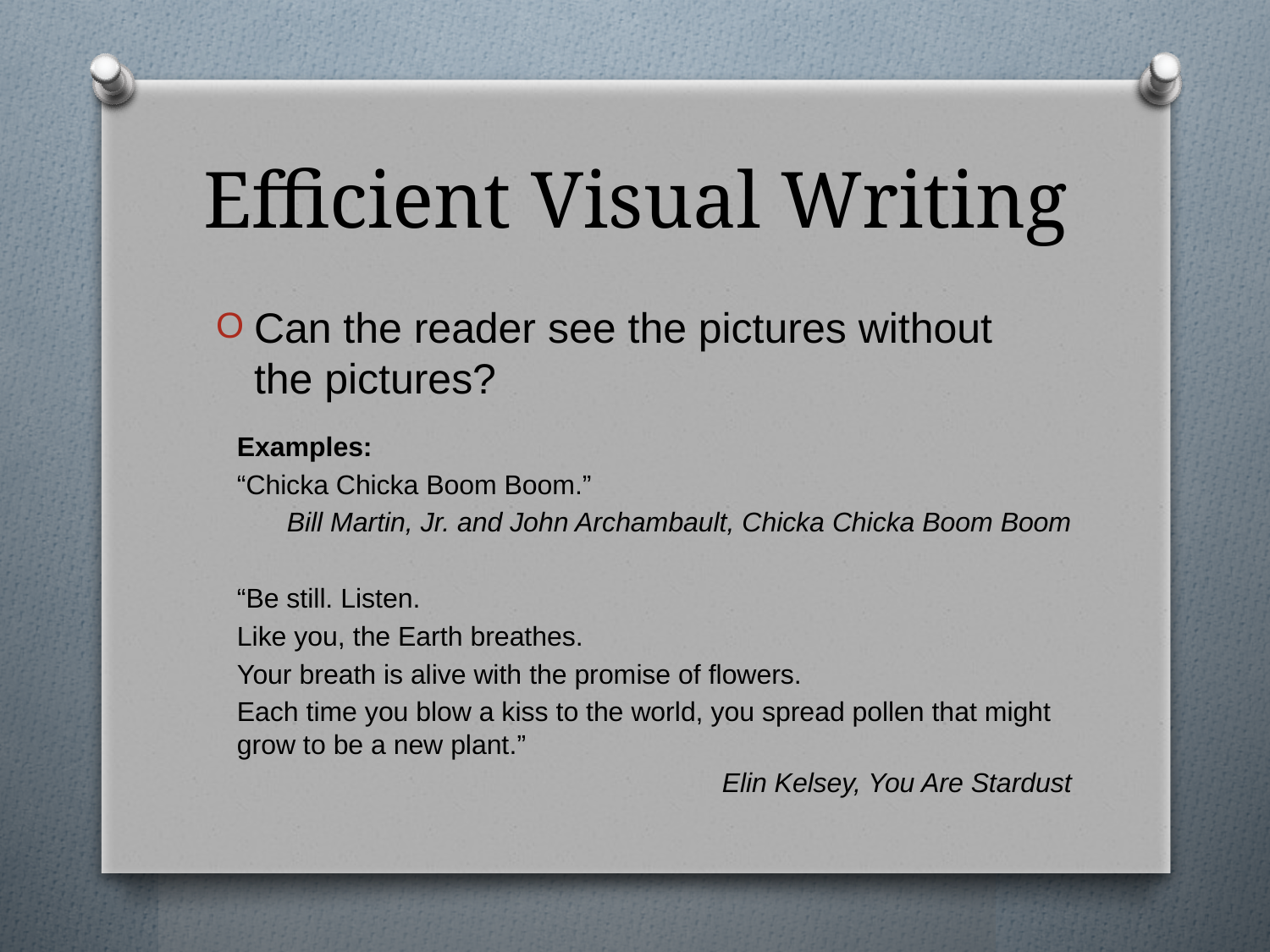

# Efficient Visual Writing
Can the reader see the pictures without the pictures?
Examples:
“Chicka Chicka Boom Boom.”
Bill Martin, Jr. and John Archambault, Chicka Chicka Boom Boom

“Be still. Listen.
Like you, the Earth breathes.
Your breath is alive with the promise of flowers.
Each time you blow a kiss to the world, you spread pollen that might grow to be a new plant.”
Elin Kelsey, You Are Stardust